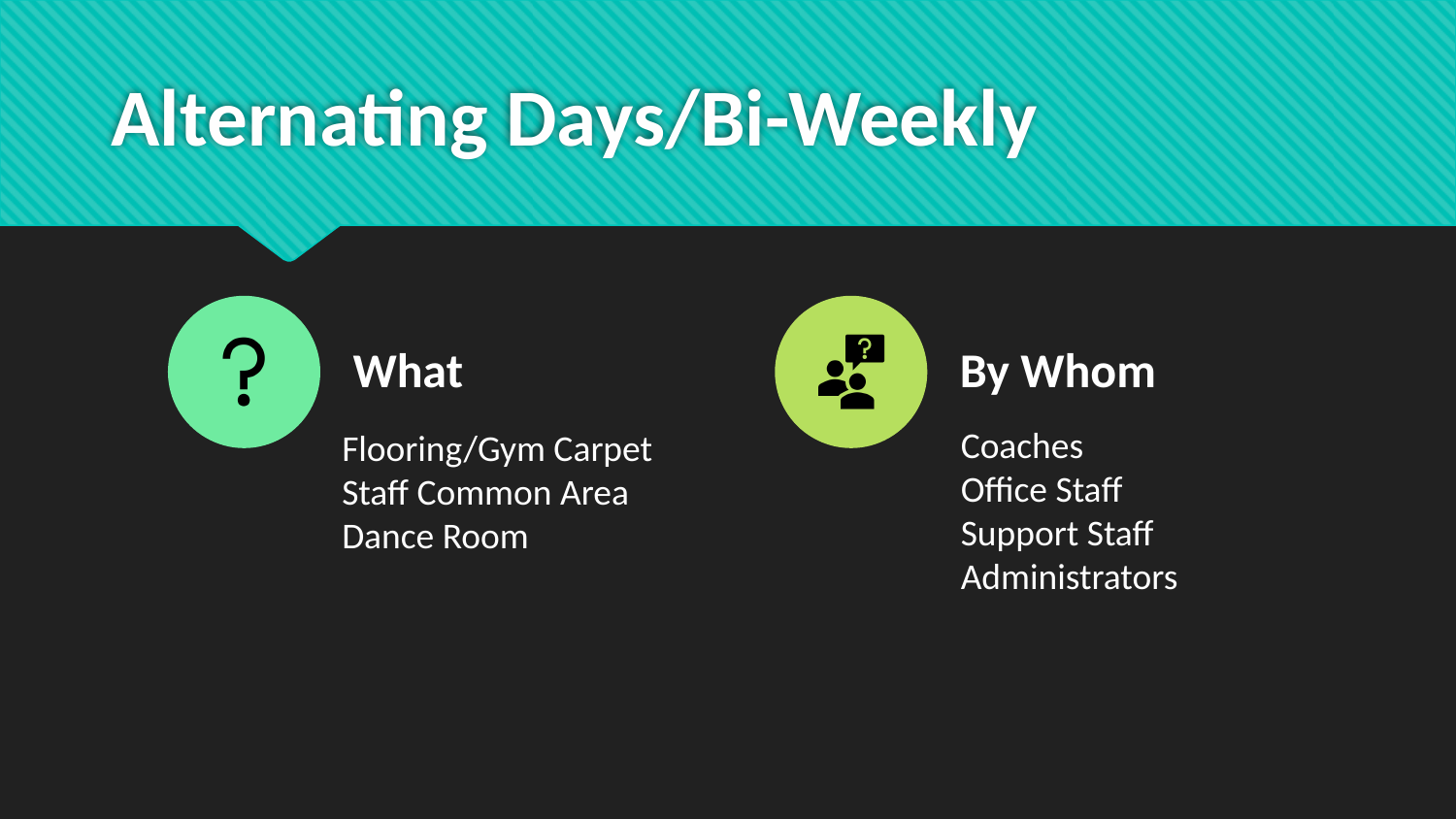

# Alternating Days/Bi-Weekly
What
By Whom
Coaches
Office Staff
Support Staff
Administrators
Flooring/Gym Carpet
Staff Common Area
Dance Room